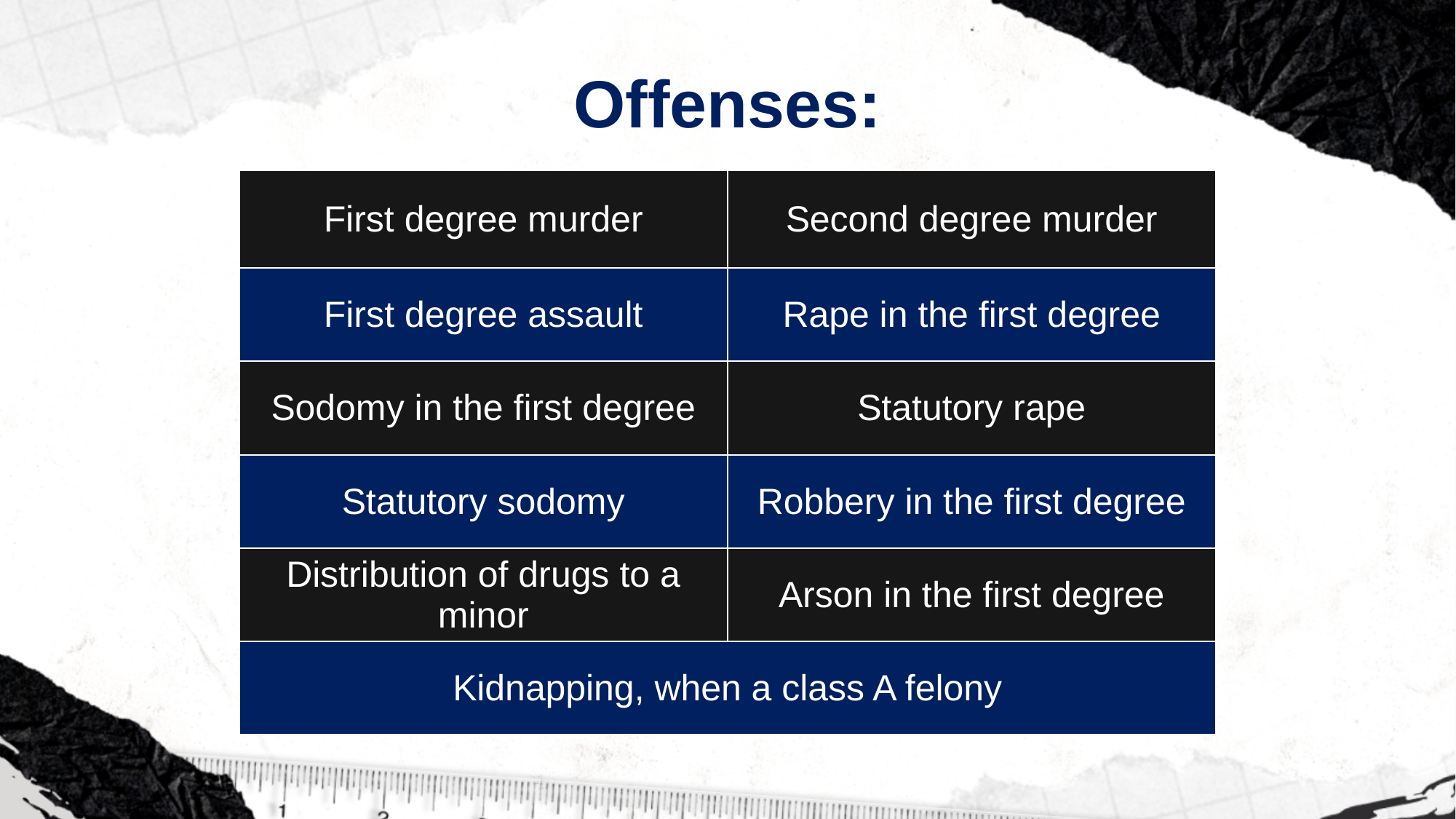

# Offenses:
| First degree murder | Second degree murder |
| --- | --- |
| First degree assault | Rape in the first degree |
| Sodomy in the first degree | Statutory rape |
| Statutory sodomy | Robbery in the first degree |
| Distribution of drugs to a minor | Arson in the first degree |
| Kidnapping, when a class A felony |  |